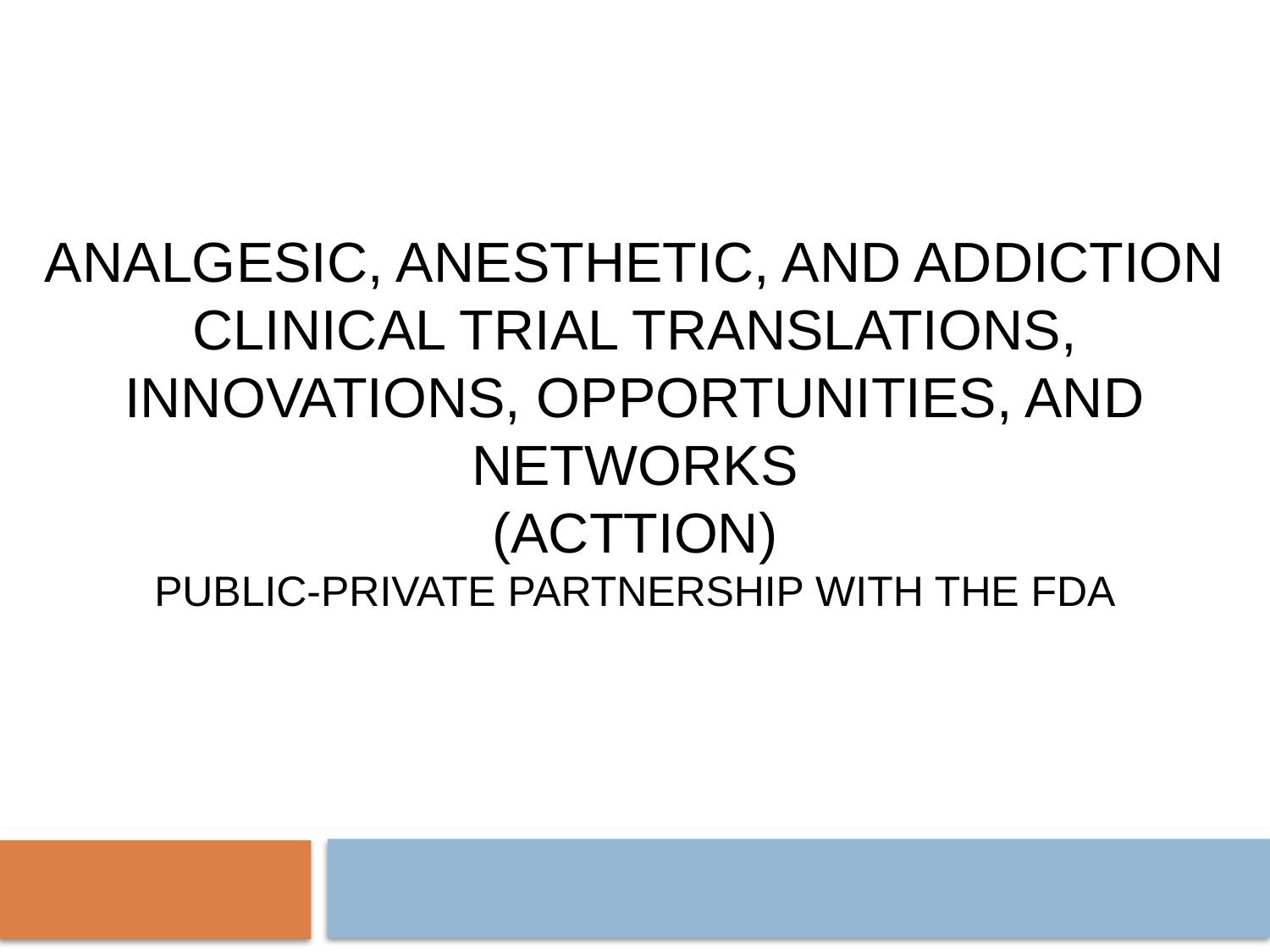

# ANALGESIC, ANESTHETIC, AND ADDICTION CLINICAL TRIAL TRANSLATIONS, INNOVATIONS, OPPORTUNITIES, AND NETWORKS (ACTTION) Public-Private Partnership WITH THE FDA